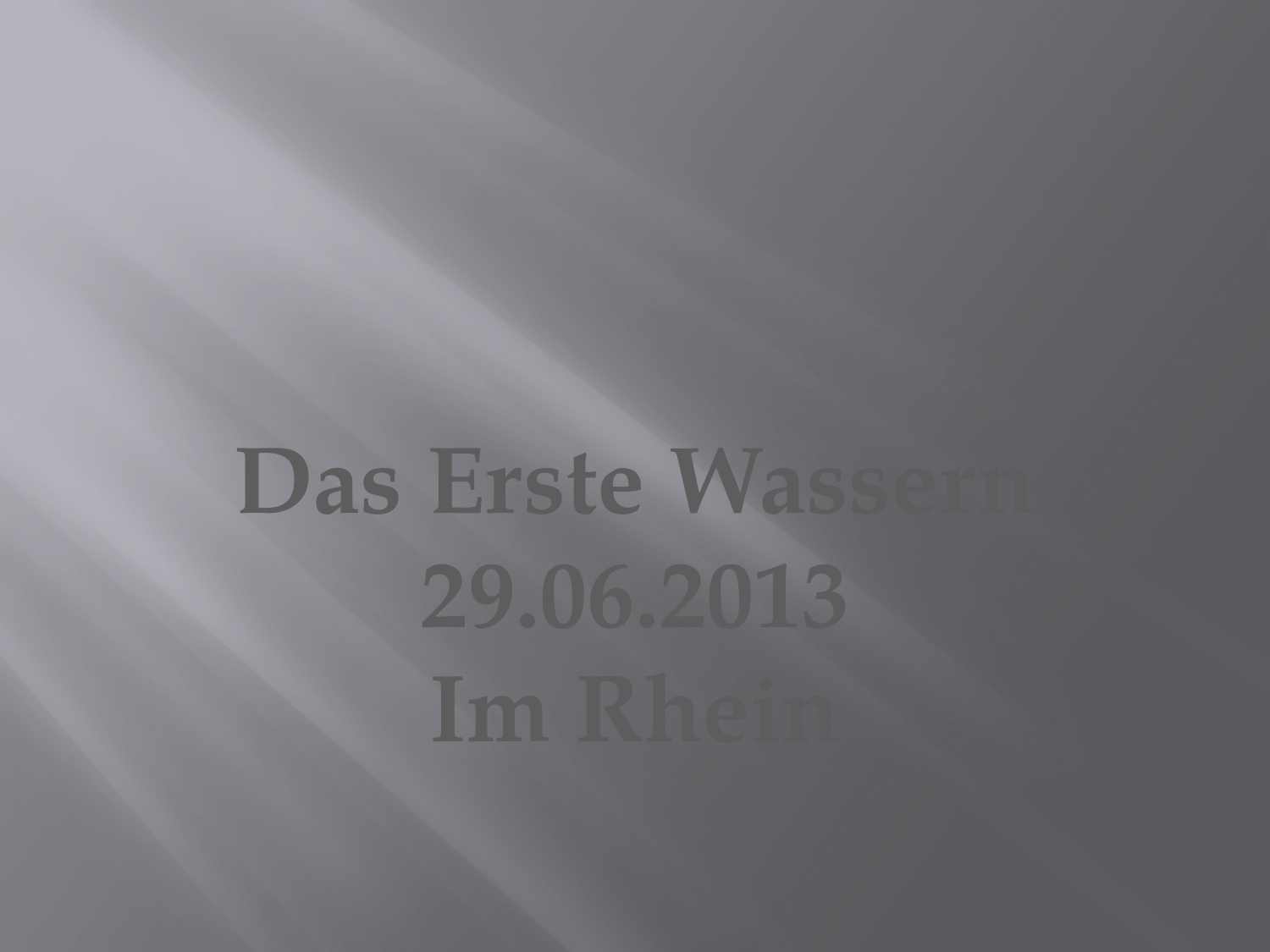

#

Das Erste Wassern
29.06.2013
Im Rhein